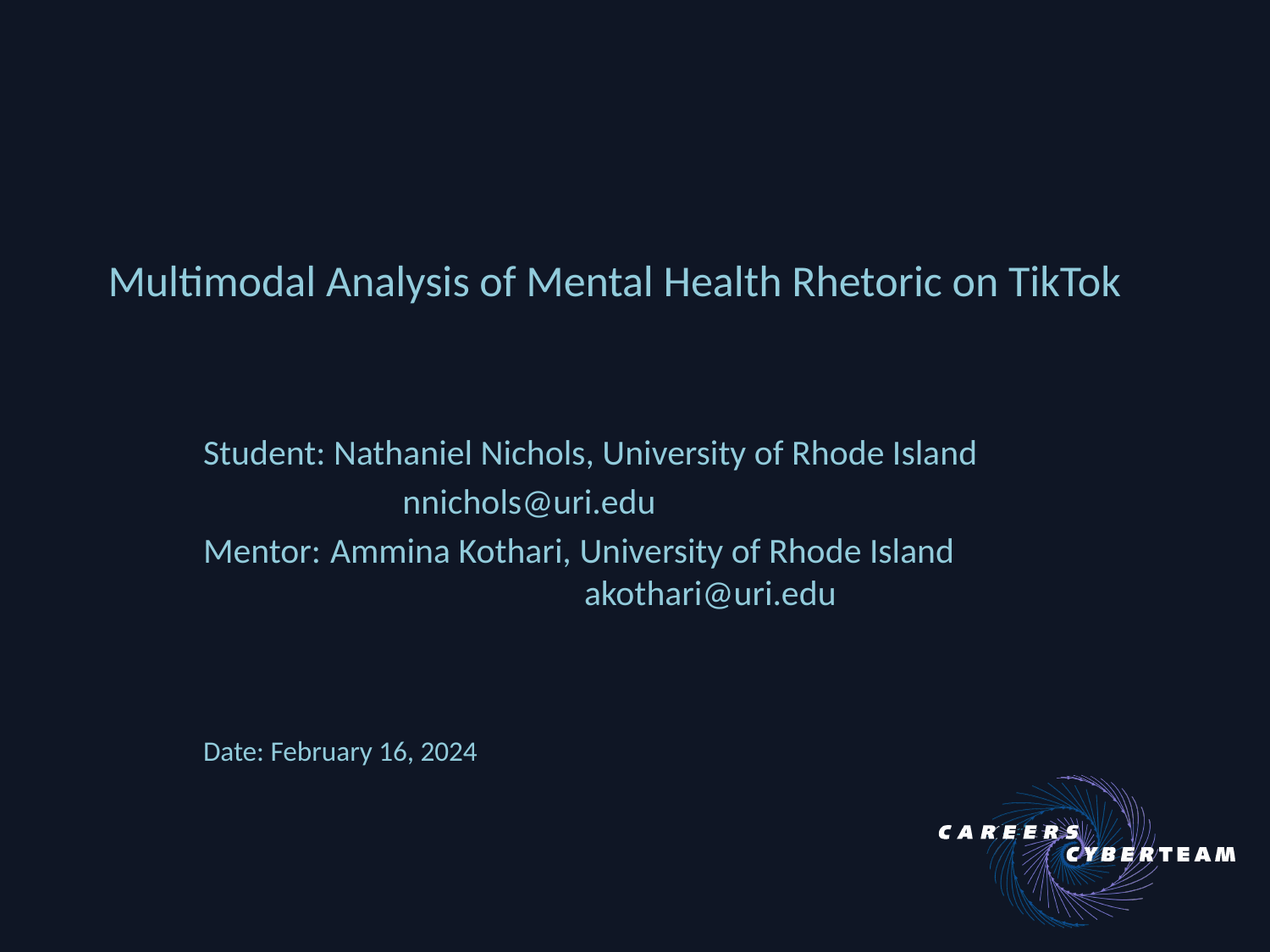

# Multimodal Analysis of Mental Health Rhetoric on TikTok
Student: Nathaniel Nichols, University of Rhode Island
	         nnichols@uri.edu
Mentor: 	Ammina Kothari, University of Rhode Island			 	akothari@uri.edu

Date: February 16, 2024